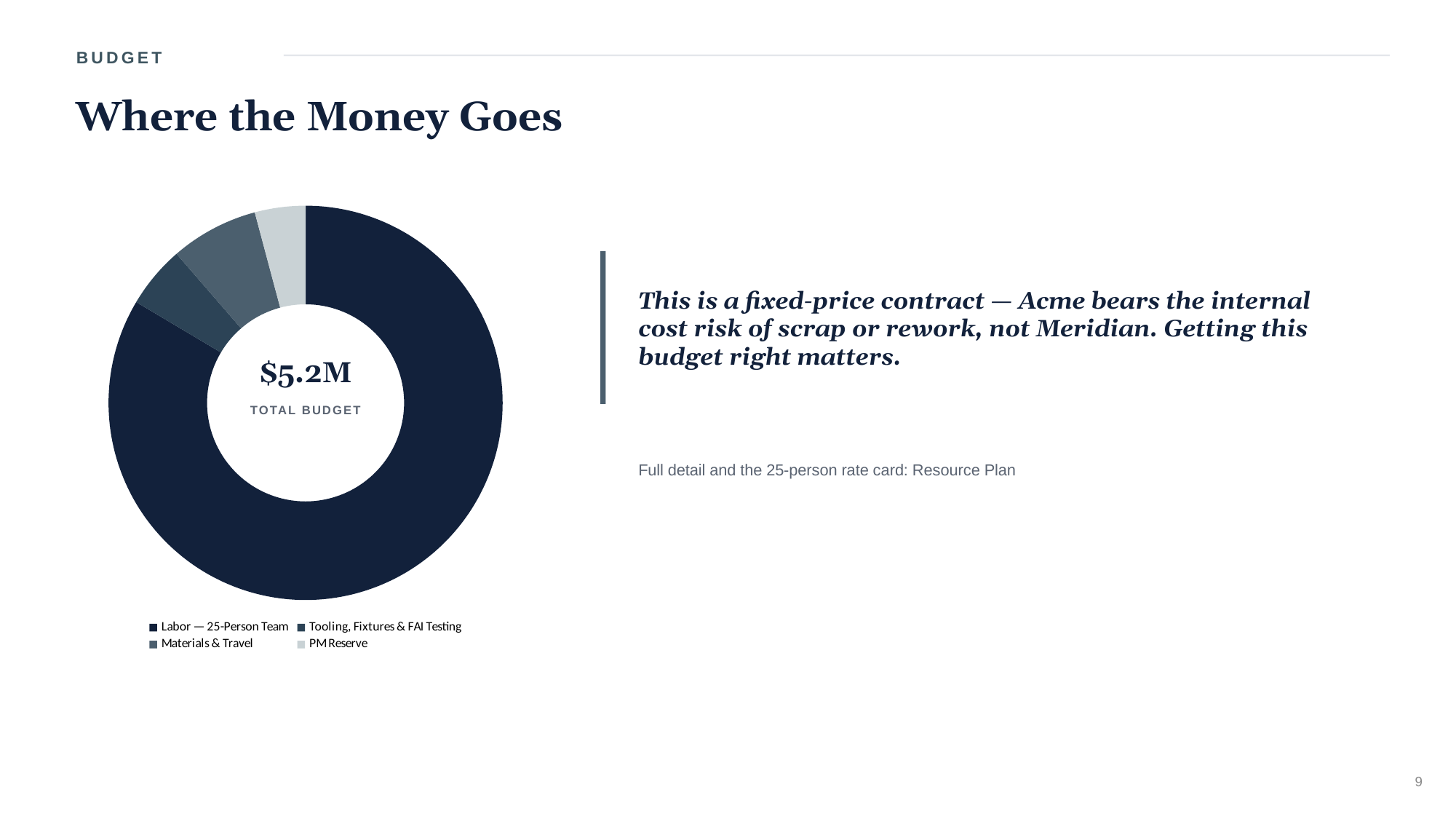

BUDGET

Where the Money Goes

### Chart

| Category | Budget |
|---|---|
| Labor — 25-Person Team | 4344.0 |
| Tooling, Fixtures & FAI Testing | 265.0 |
| Materials & Travel | 375.0 |
| PM Reserve | 216.0 |
This is a fixed-price contract — Acme bears the internal cost risk of scrap or rework, not Meridian. Getting this budget right matters.

$5.2M
TOTAL BUDGET
Full detail and the 25-person rate card: Resource Plan
9